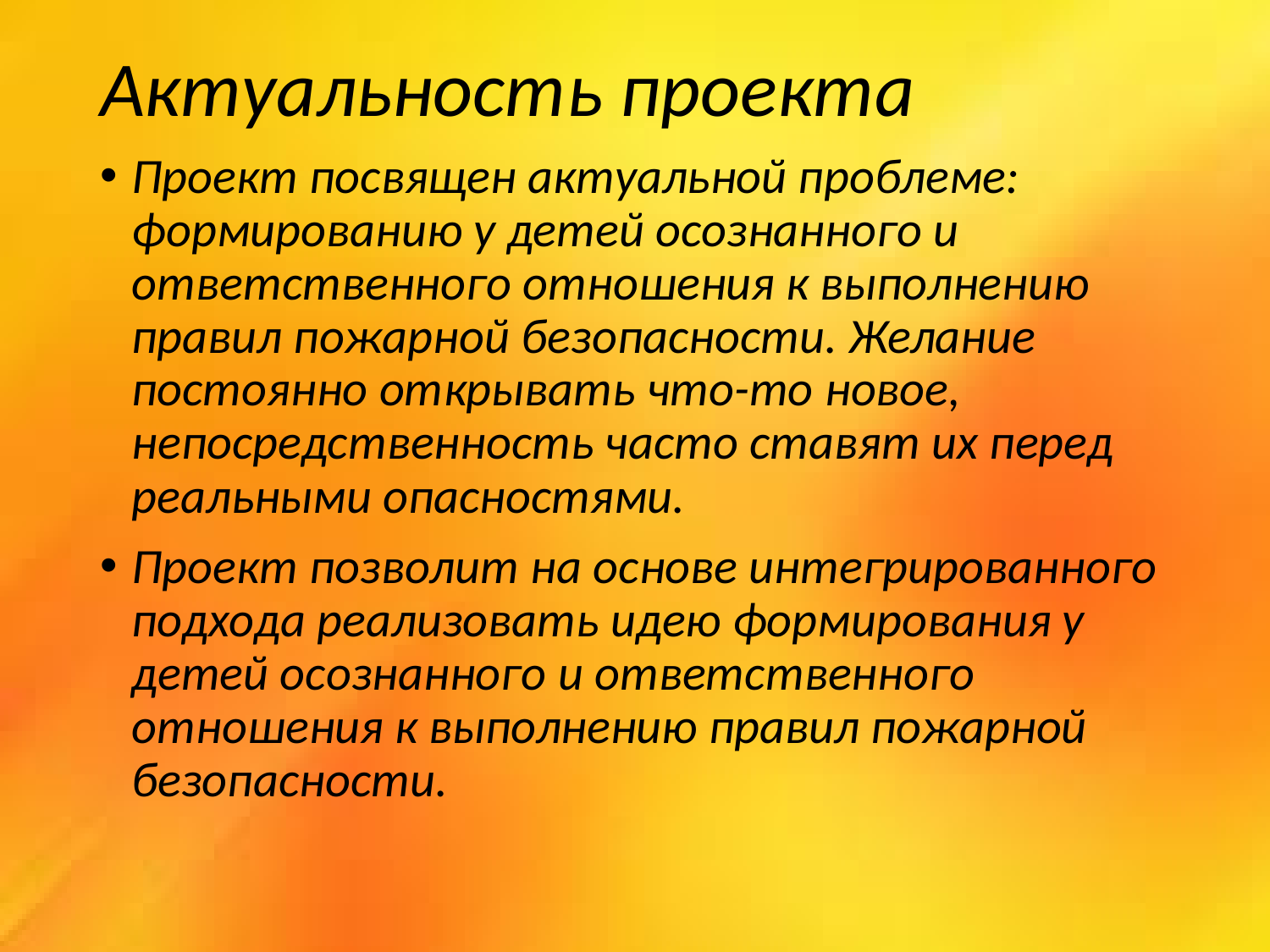

# Актуальность проекта
Проект посвящен актуальной проблеме: формированию у детей осознанного и ответственного отношения к выполнению правил пожарной безопасности. Желание постоянно открывать что-то новое, непосредственность часто ставят их перед реальными опасностями.
Проект позволит на основе интегрированного подхода реализовать идею формирования у детей осознанного и ответственного отношения к выполнению правил пожарной безопасности.